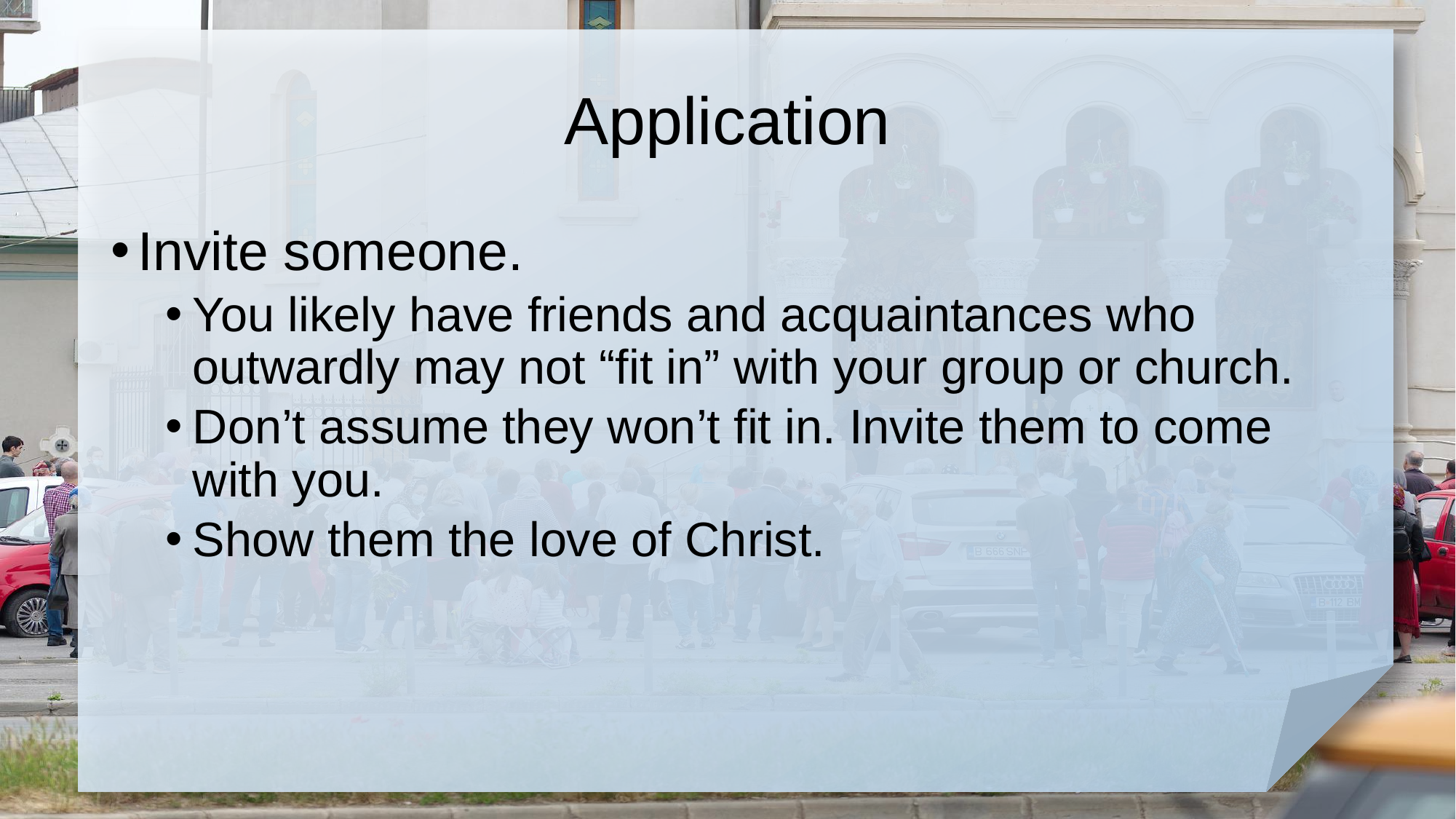

# Application
Invite someone.
You likely have friends and acquaintances who outwardly may not “fit in” with your group or church.
Don’t assume they won’t fit in. Invite them to come with you.
Show them the love of Christ.